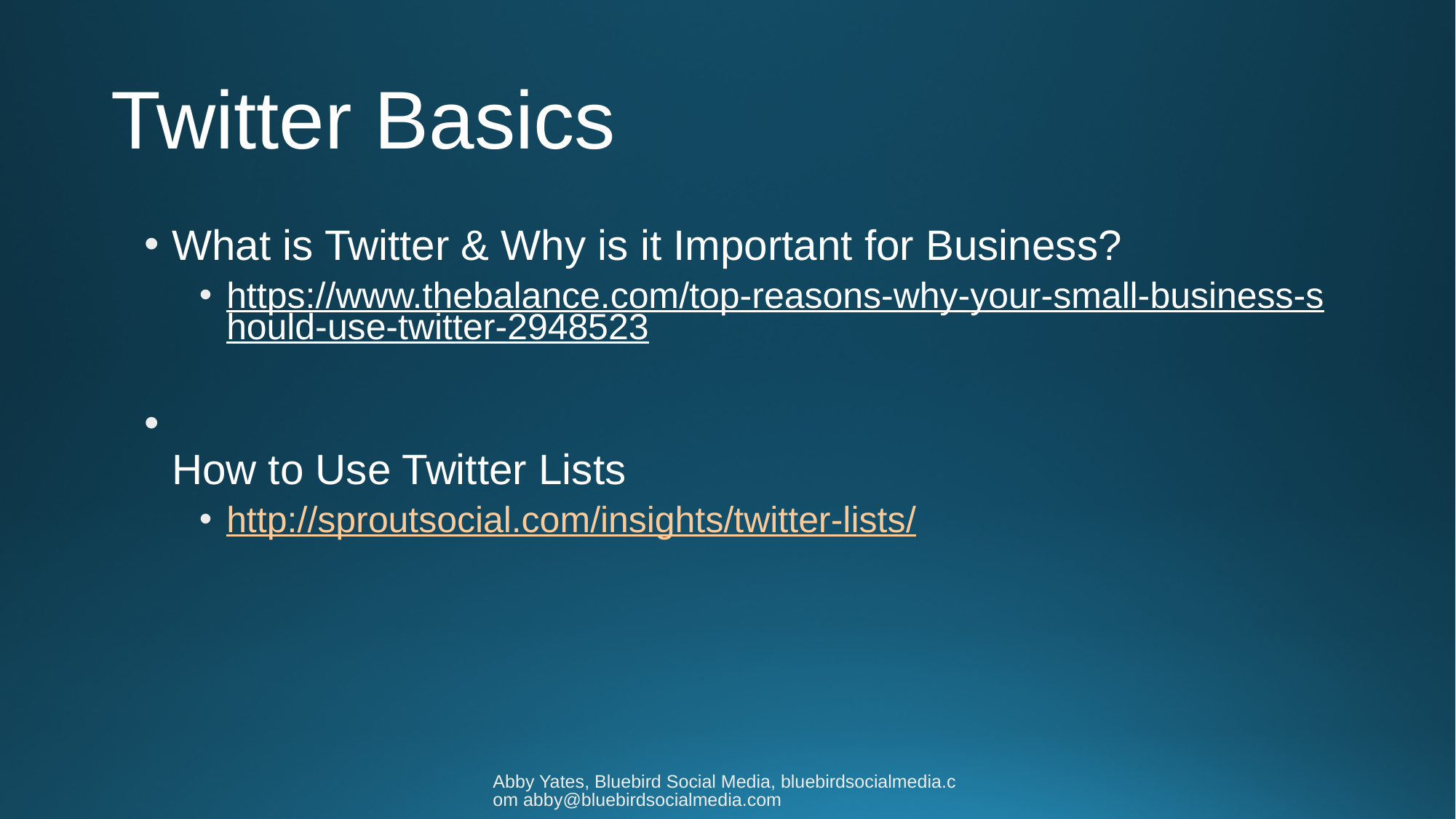

# Twitter Basics
What is Twitter & Why is it Important for Business?
https://www.thebalance.com/top-reasons-why-your-small-business-should-use-twitter-2948523
How to Use Twitter Lists
http://sproutsocial.com/insights/twitter-lists/
Abby Yates, Bluebird Social Media, bluebirdsocialmedia.com abby@bluebirdsocialmedia.com